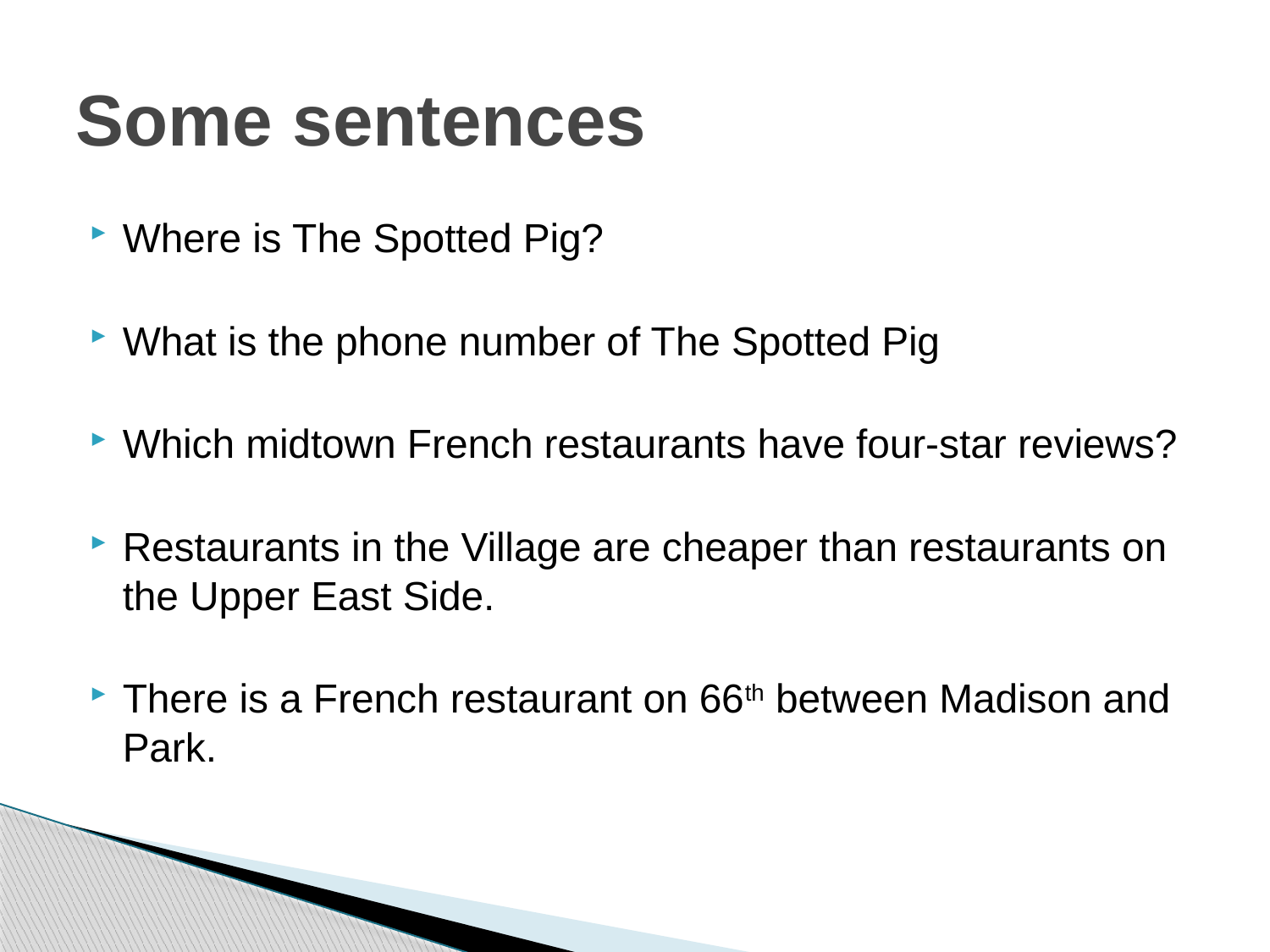

# Some sentences
Where is The Spotted Pig?
What is the phone number of The Spotted Pig
Which midtown French restaurants have four-star reviews?
Restaurants in the Village are cheaper than restaurants on the Upper East Side.
There is a French restaurant on 66th between Madison and Park.